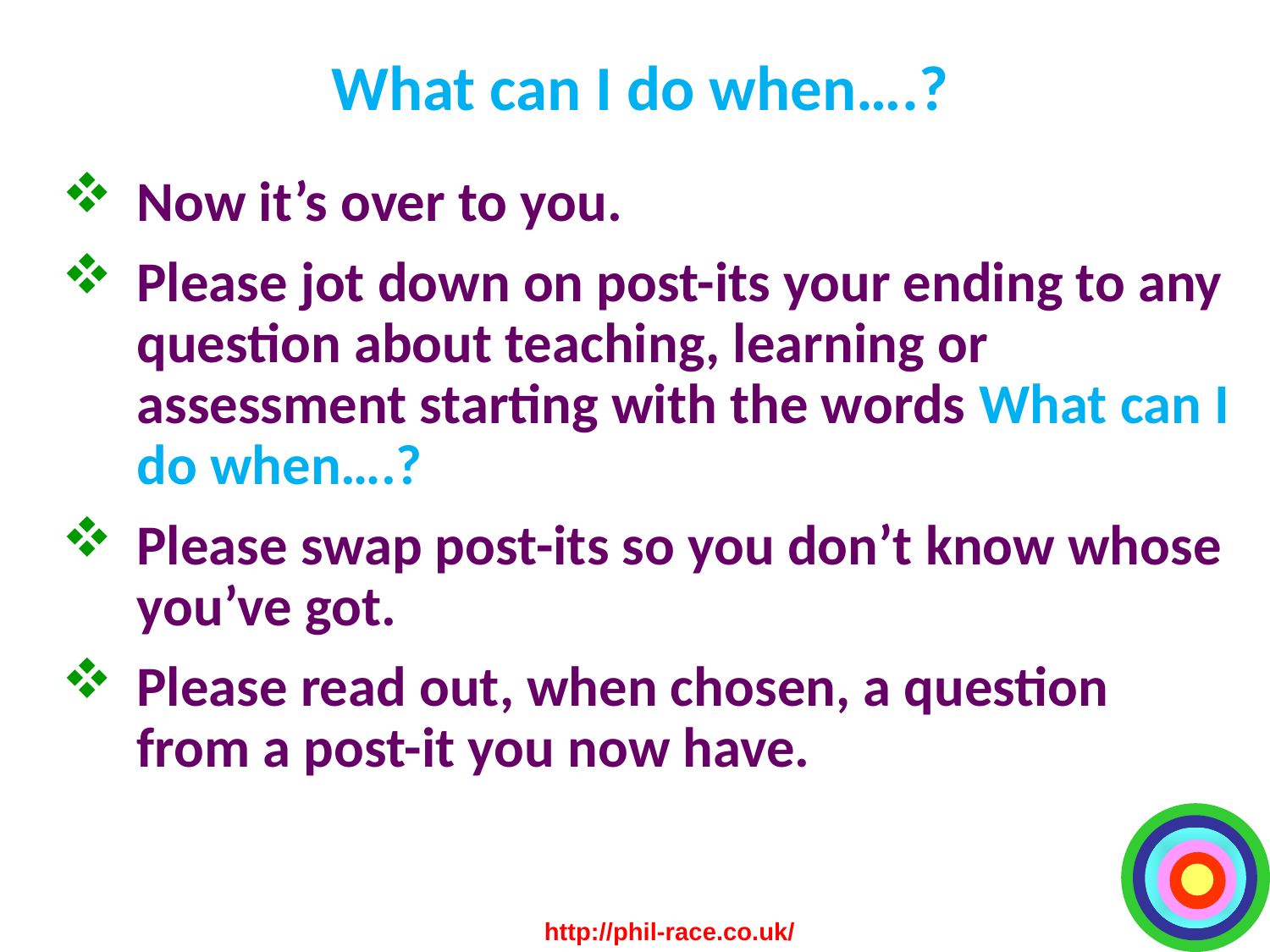

# What can I do when….?
Now it’s over to you.
Please jot down on post-its your ending to any question about teaching, learning or assessment starting with the words What can I do when….?
Please swap post-its so you don’t know whose you’ve got.
Please read out, when chosen, a question from a post-it you now have.